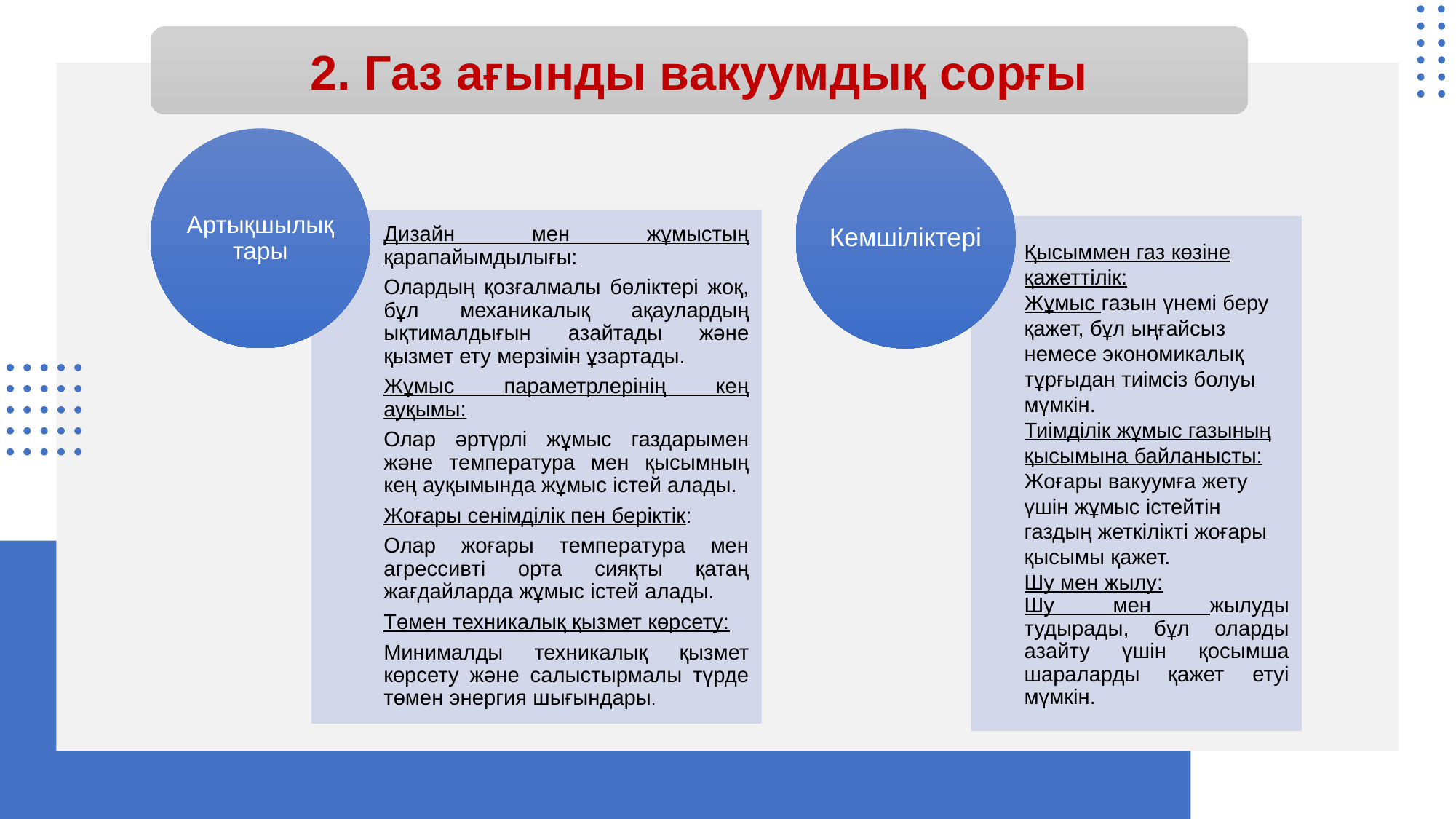

# 2. Газ ағынды вакуумдық сорғы

Дизайн мен жұмыстың қарапайымдылығы:
Олардың қозғалмалы бөліктері жоқ, бұл механикалық ақаулардың ықтималдығын азайтады және қызмет ету мерзімін ұзартады.
Жұмыс параметрлерінің кең ауқымы:
Олар әртүрлі жұмыс газдарымен және температура мен қысымның кең ауқымында жұмыс істей алады.
Жоғары сенімділік пен беріктік:
Олар жоғары температура мен агрессивті орта сияқты қатаң жағдайларда жұмыс істей алады.
Төмен техникалық қызмет көрсету:
Минималды техникалық қызмет көрсету және салыстырмалы түрде төмен энергия шығындары.
Артықшылықтары
Қысыммен газ көзіне қажеттілік:
Жұмыс газын үнемі беру қажет, бұл ыңғайсыз немесе экономикалық тұрғыдан тиімсіз болуы мүмкін.
Тиімділік жұмыс газының қысымына байланысты:
Жоғары вакуумға жету үшін жұмыс істейтін газдың жеткілікті жоғары қысымы қажет.
Шу мен жылу:
Шу мен жылуды тудырады, бұл оларды азайту үшін қосымша шараларды қажет етуі мүмкін.
Кемшіліктері